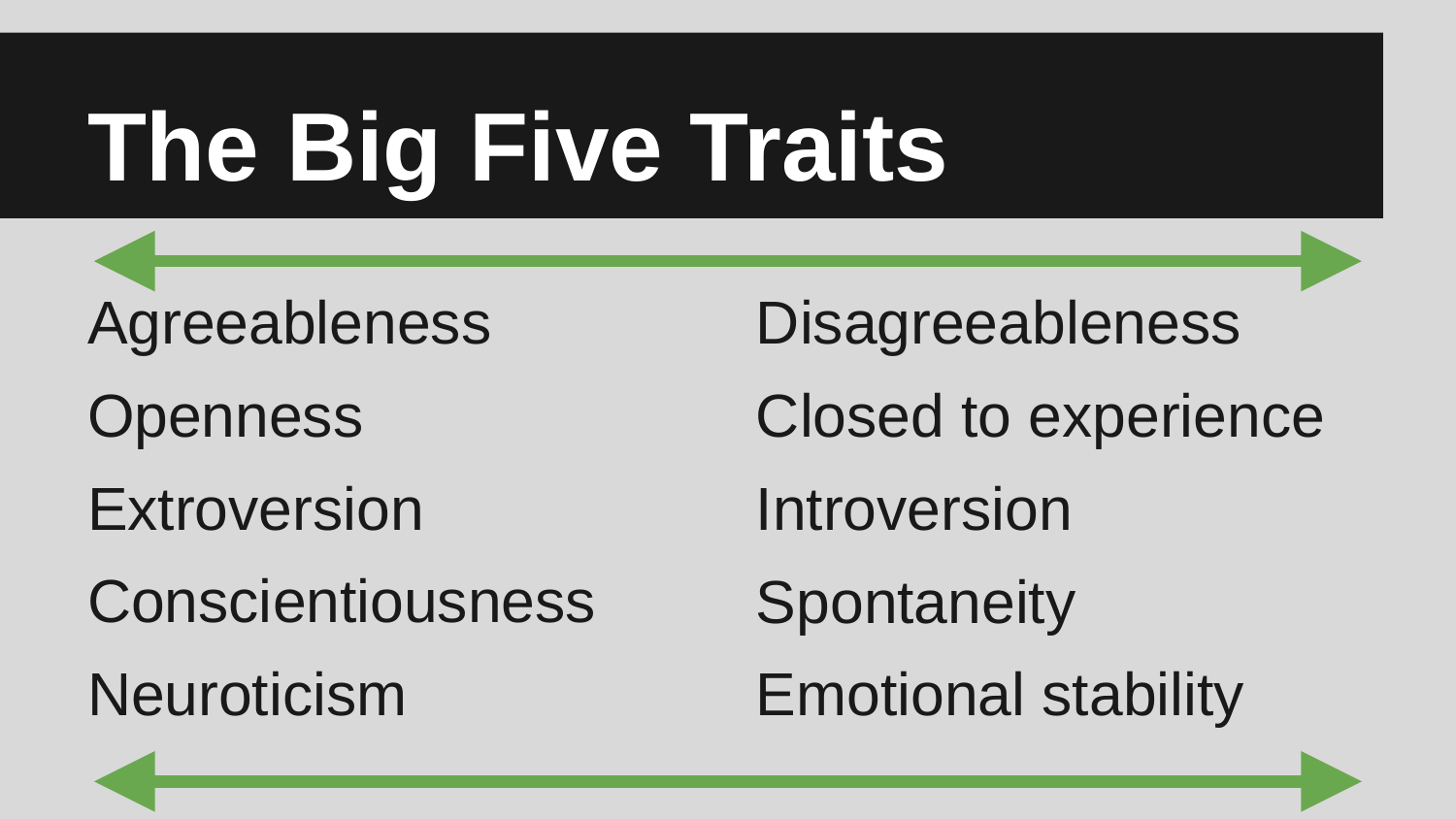

# The Big Five Traits
Agreeableness
Openness
Extroversion
Conscientiousness
Neuroticism
Disagreeableness
Closed to experience
Introversion
Spontaneity
Emotional stability